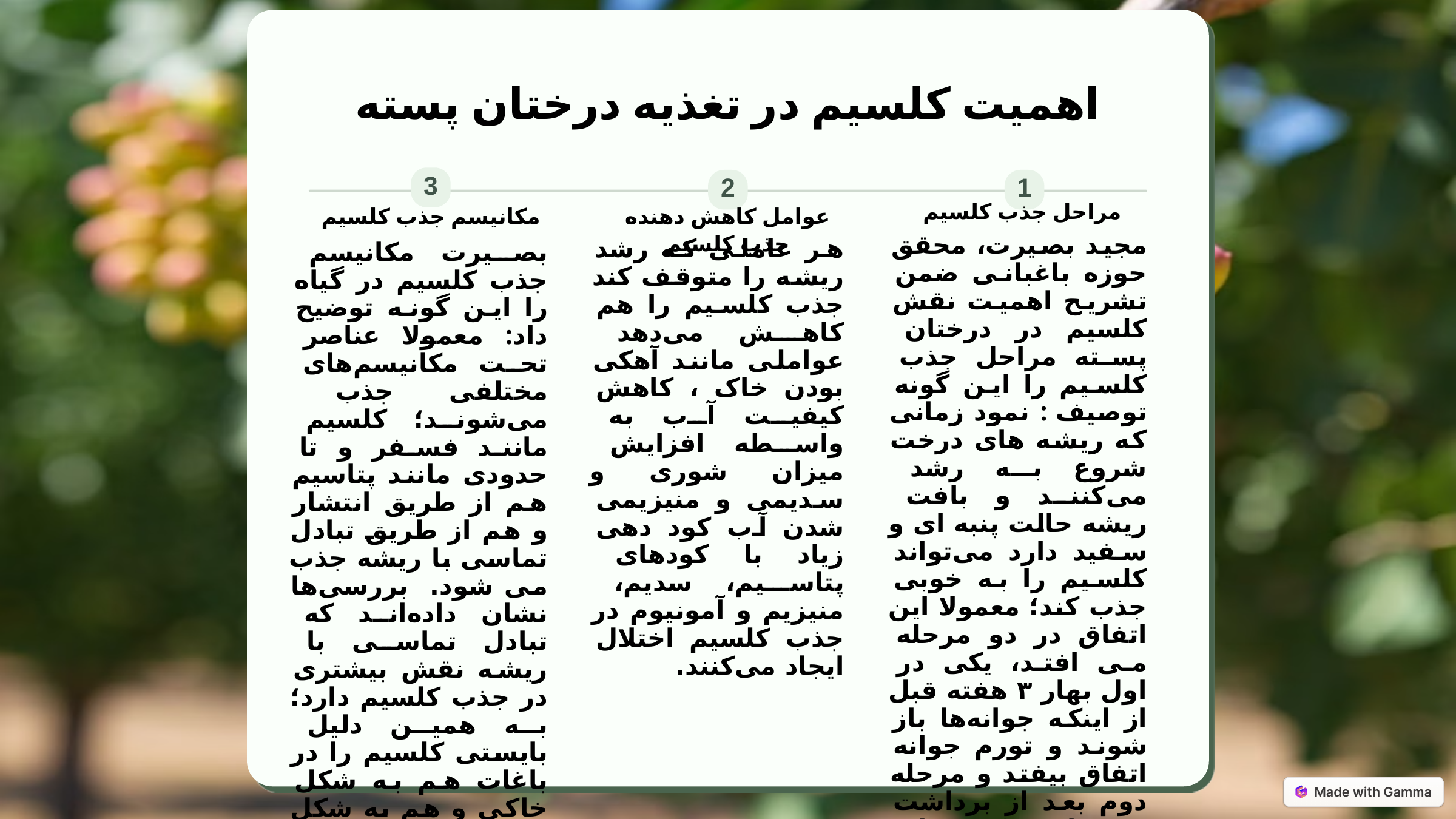

اهمیت کلسیم در تغذیه درختان پسته

3
2
1

مراحل جذب کلسیم
مکانیسم جذب کلسیم
عوامل کاهش دهنده جذب کلسیم
مجید بصیرت، محقق حوزه باغبانی ضمن تشریح اهمیت نقش کلسیم در درختان پسته مراحل جذب کلسیم را این گونه توصیف : نمود زمانی که ریشه های درخت شروع به رشد می‌کنند و بافت ریشه حالت پنبه ای و سفید دارد می‌تواند کلسیم را به خوبی جذب کند؛ معمولا این اتفاق در دو مرحله می افتد، یکی در اول بهار ۳ هفته قبل از اینکه جوانه‌ها باز شوند و تورم جوانه اتفاق بیفتد و مرحله دوم بعد از برداشت پسته است که دوباره ریشه‌ها به دلیل تخلیه شدن برگ‌ها جهت جبران ذخیره سازی عناصر غذایی برای سال آینده شروع به رشد می‌کنند.
هر عاملی که رشد ریشه را متوقف کند جذب کلسیم را هم کاهش می‌دهد عواملی مانند آهکی بودن خاک ، کاهش کیفیت آب به واسطه افزایش میزان شوری و سدیمی و منیزیمی شدن آب کود دهی زیاد با کودهای پتاسیم، سدیم، منیزیم و آمونیوم در جذب کلسیم اختلال ایجاد می‌کنند.
بصیرت مکانیسم جذب کلسیم در گیاه را این گونه توضیح داد: معمولا عناصر تحت مکانیسم‌های مختلفی جذب می‌شوند؛ کلسیم مانند فسفر و تا حدودی مانند پتاسیم هم از طریق انتشار و هم از طریق تبادل تماسی با ریشه جذب می شود.  بررسی‌ها نشان داده‌اند که تبادل تماسی با ریشه نقش بیشتری در جذب کلسیم دارد؛ به همین دلیل بایستی کلسیم را در باغات هم به شکل خاکی و هم به شکل محلول پاشی استفاده کرد.